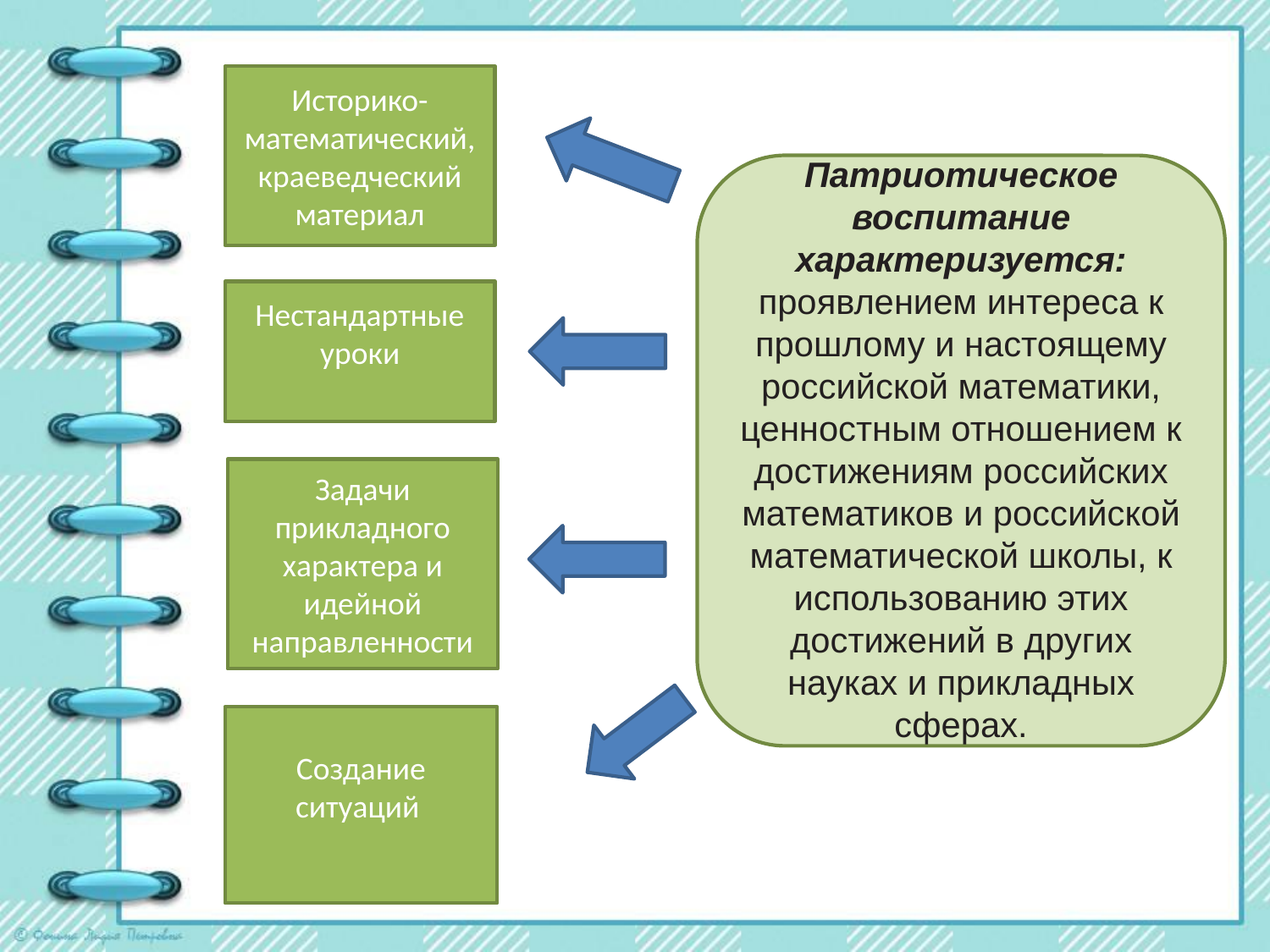

Историко-математический, краеведческий материал

Патриотическое воспитание характеризуется:
проявлением интереса к прошлому и настоящему российской математики, ценностным отношением к достижениям российских математиков и российской математической школы, к использованию этих достижений в других науках и прикладных сферах.
Нестандартные уроки

Задачи прикладного характера и идейной направленности

Создание
ситуаций